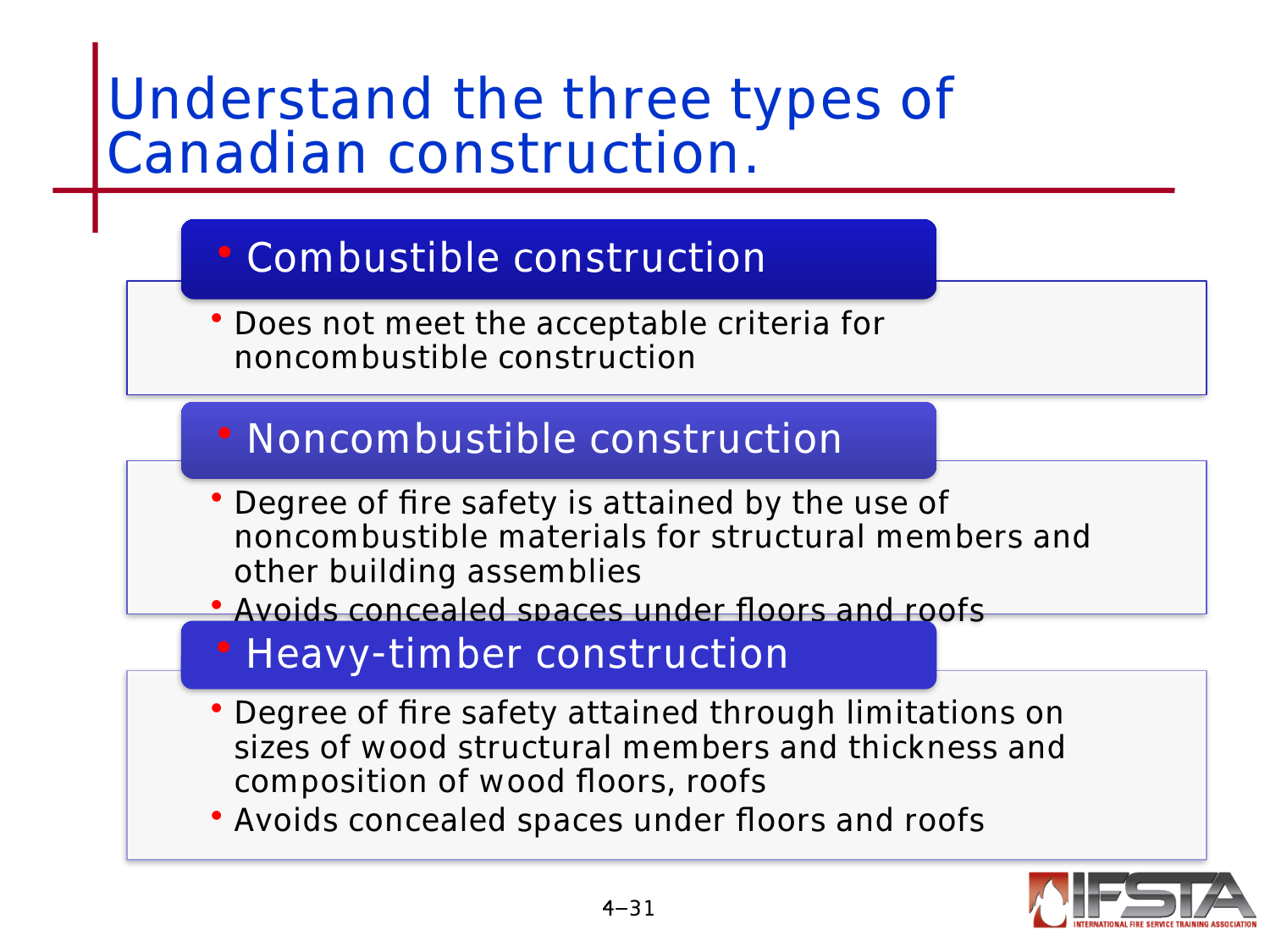

# Understand the three types of Canadian construction.
Does not meet the acceptable criteria for noncombustible construction
Combustible construction
Degree of fire safety is attained by the use of noncombustible materials for structural members and other building assemblies
Avoids concealed spaces under floors and roofs
Noncombustible construction
Degree of fire safety attained through limitations on sizes of wood structural members and thickness and composition of wood floors, roofs
Avoids concealed spaces under floors and roofs
Heavy-timber construction
4–31